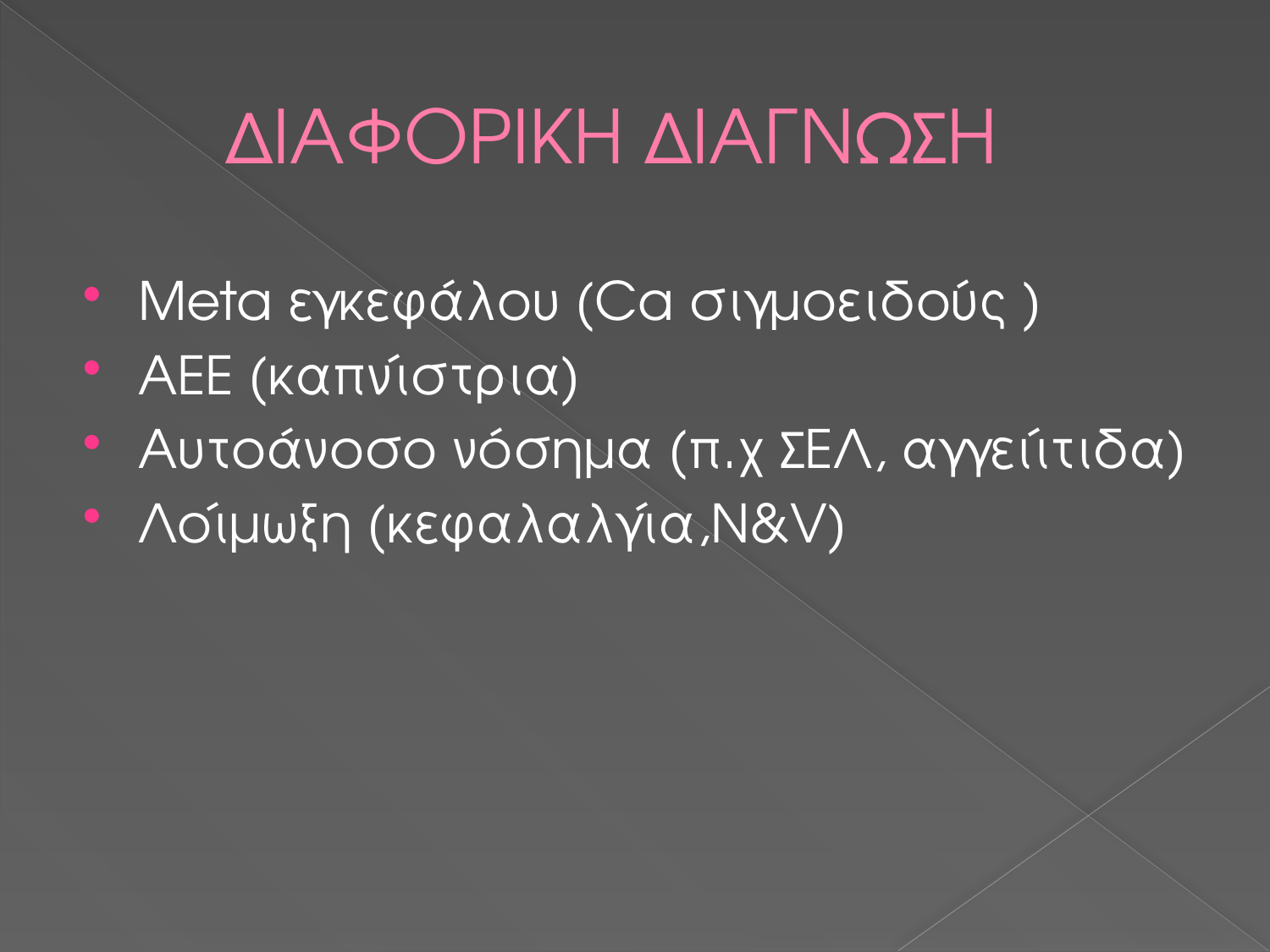

# ΔΙΑΦΟΡΙΚΗ ΔΙΑΓΝΩΣΗ
Meta εγκεφάλου (Ca σιγμοειδούς )
ΑΕΕ (καπνίστρια)
Αυτοάνοσο νόσημα (π.χ ΣΕΛ, αγγειίτιδα)
Λοίμωξη (κεφαλαλγία,N&V)